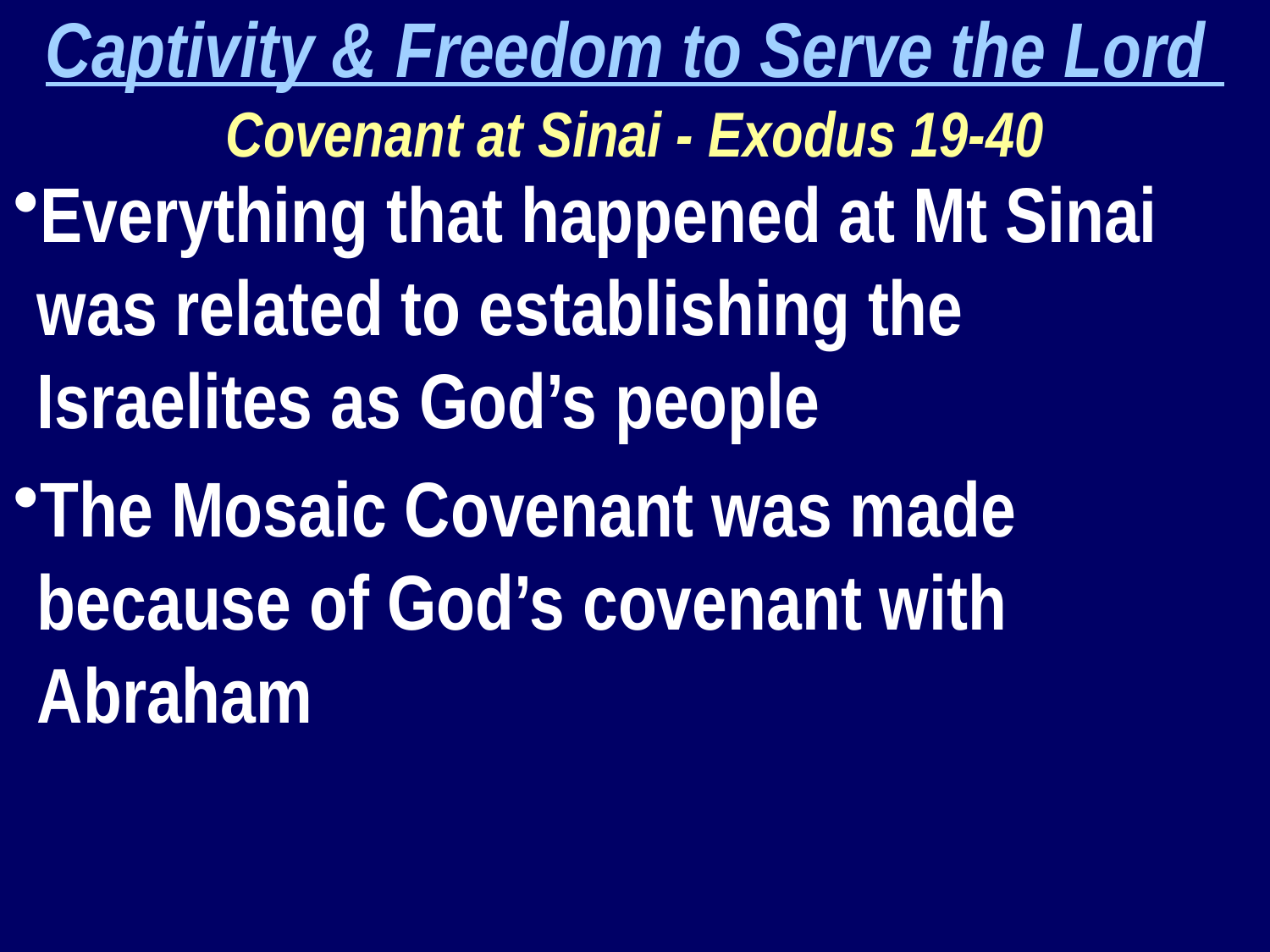

Captivity & Freedom to Serve the Lord
Covenant at Sinai - Exodus 19-40
Everything that happened at Mt Sinai was related to establishing the Israelites as God’s people
The Mosaic Covenant was made because of God’s covenant with Abraham